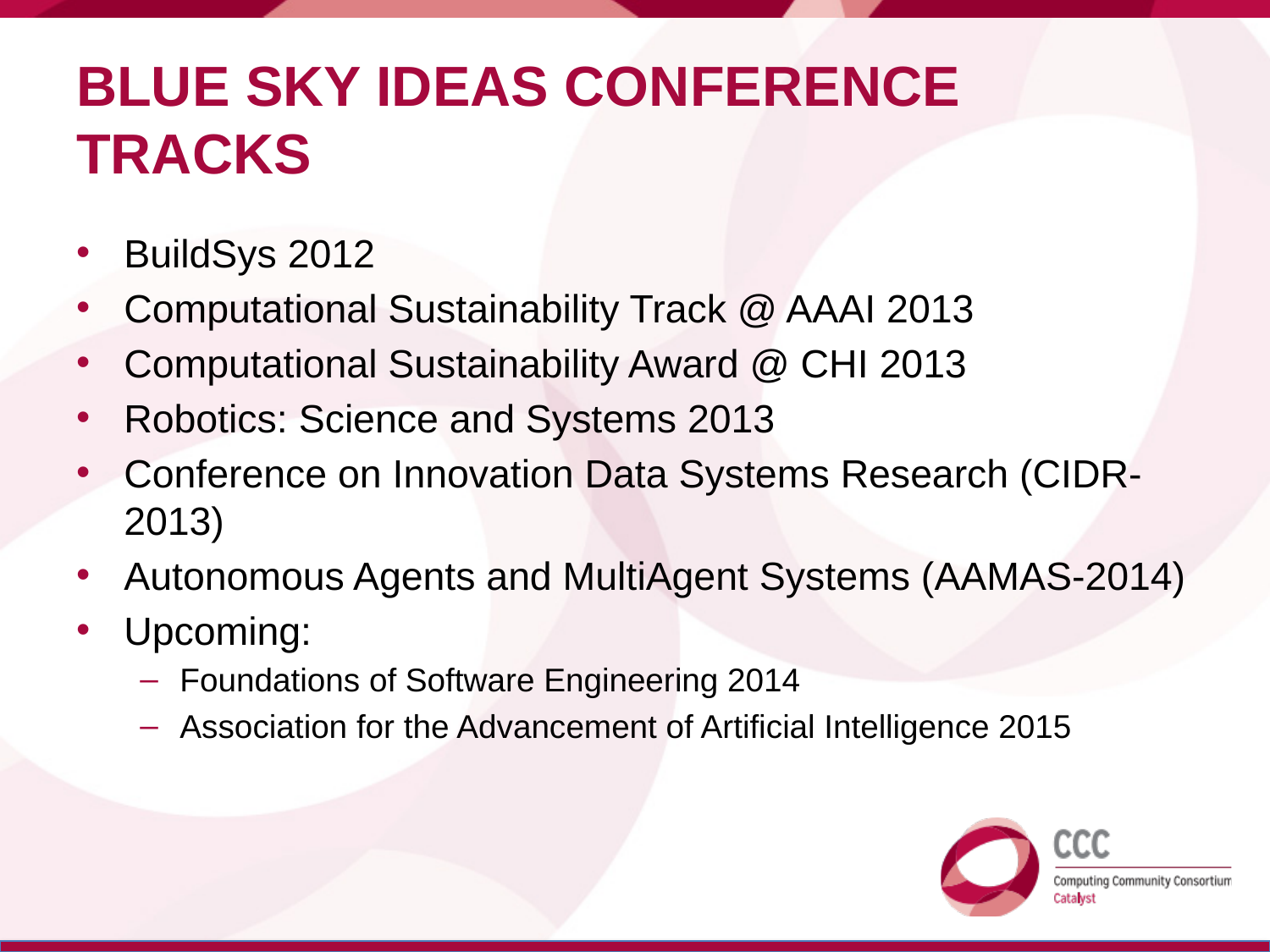

# Blue Sky Ideas Conference Tracks
BuildSys 2012
Computational Sustainability Track @ AAAI 2013
Computational Sustainability Award @ CHI 2013
Robotics: Science and Systems 2013
Conference on Innovation Data Systems Research (CIDR-2013)
Autonomous Agents and MultiAgent Systems (AAMAS-2014)
Upcoming:
Foundations of Software Engineering 2014
Association for the Advancement of Artificial Intelligence 2015